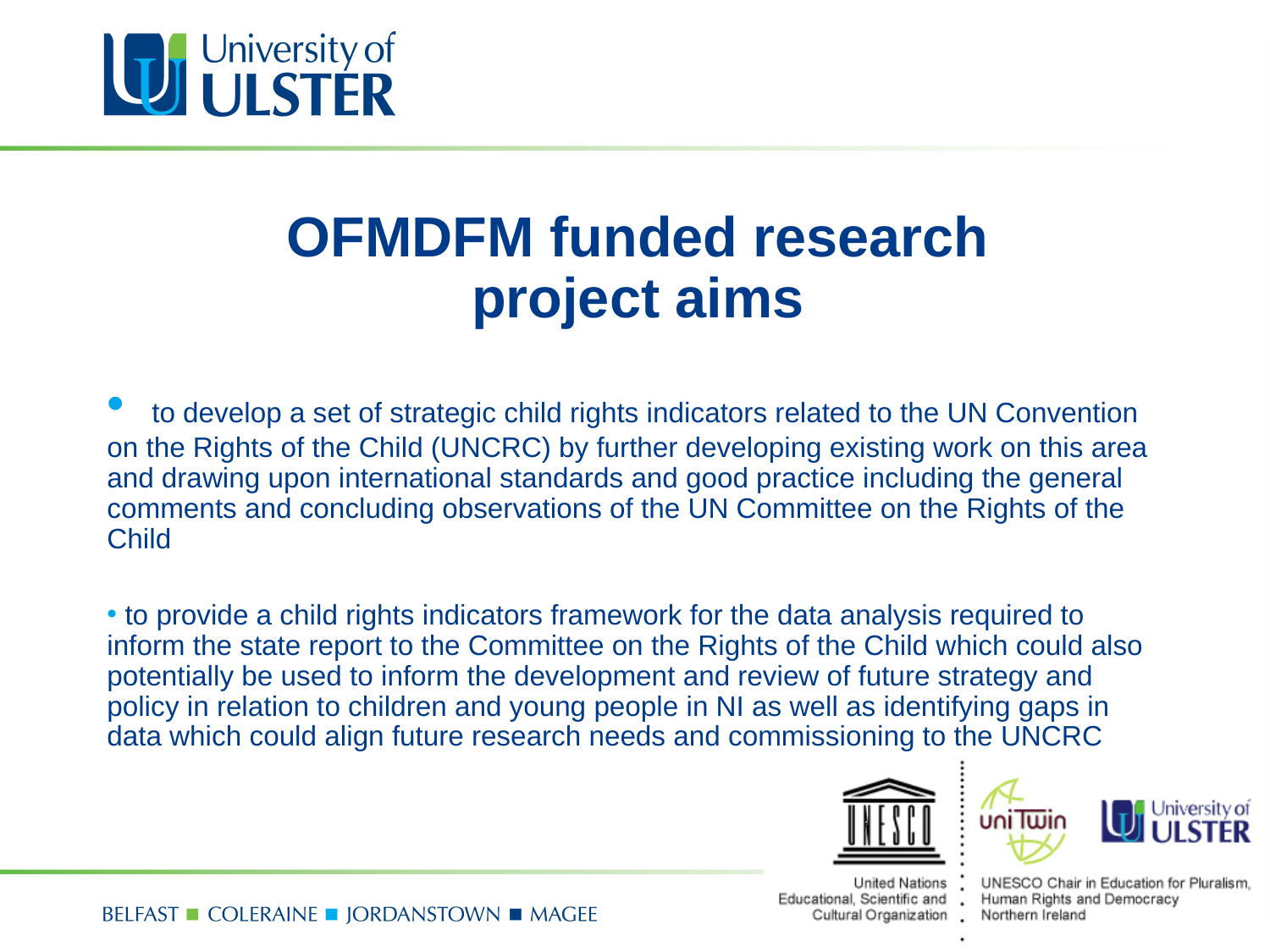

# OFMDFM funded research project aims
  to develop a set of strategic child rights indicators related to the UN Convention on the Rights of the Child (UNCRC) by further developing existing work on this area and drawing upon international standards and good practice including the general comments and concluding observations of the UN Committee on the Rights of the Child

 to provide a child rights indicators framework for the data analysis required to inform the state report to the Committee on the Rights of the Child which could also potentially be used to inform the development and review of future strategy and policy in relation to children and young people in NI as well as identifying gaps in data which could align future research needs and commissioning to the UNCRC